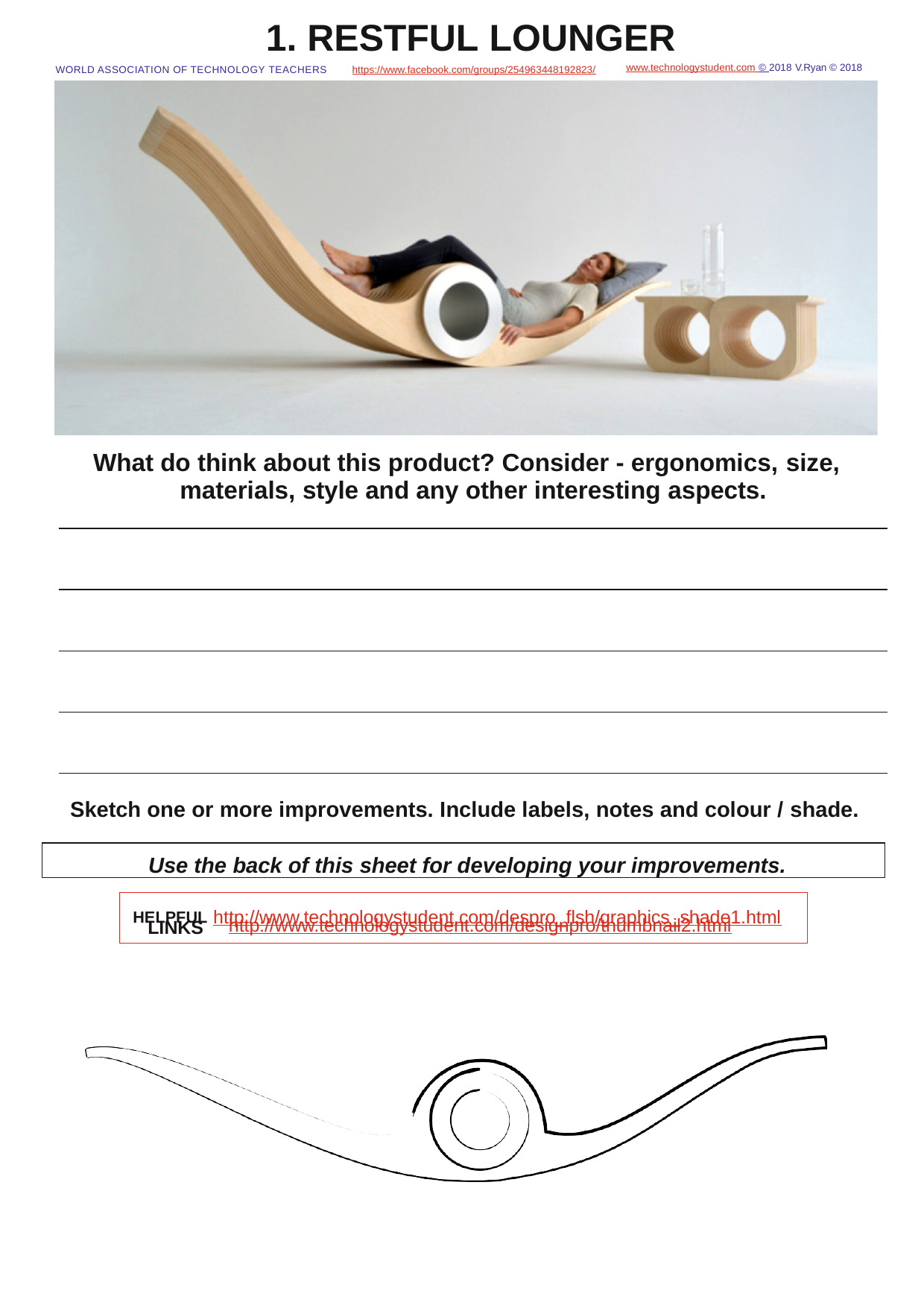

# 1. RESTFUL LOUNGER
www.technologystudent.com © 2018 V.Ryan © 2018
WORLD ASSOCIATION OF TECHNOLOGY TEACHERS	https://www.facebook.com/groups/254963448192823/

What do think about this product? Consider - ergonomics, size,  materials, style and any other interesting aspects.

Sketch one or more improvements. Include labels, notes and colour / shade.
Use the back of this sheet for developing your improvements.

HELPFUL http://www.technologystudent.com/despro_ﬂsh/graphics_shade1.html
http://www.technologystudent.com/designpro/thumbnail2.html
LINKS